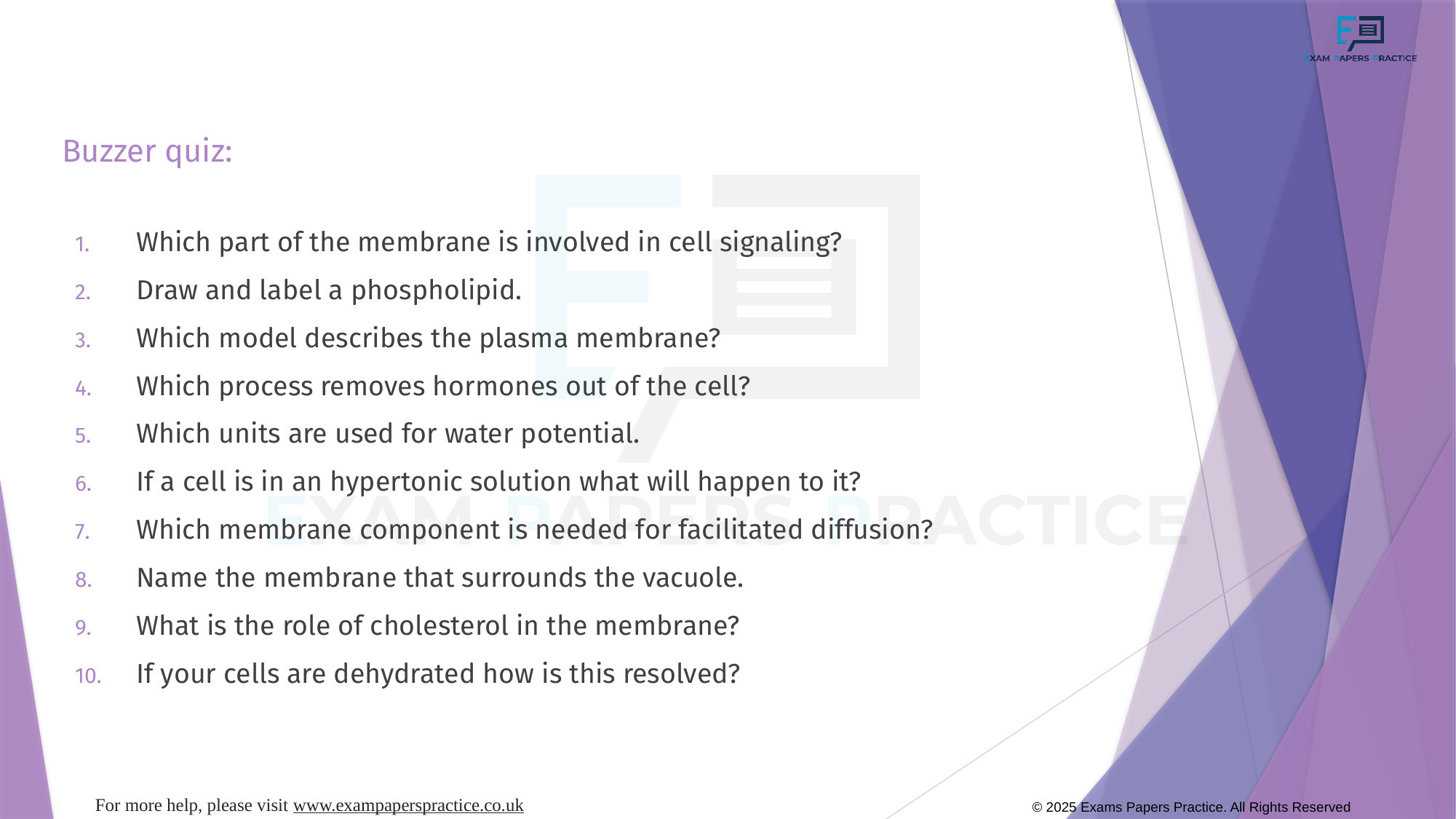

# Buzzer quiz:
Which part of the membrane is involved in cell signaling?
Draw and label a phospholipid.
Which model describes the plasma membrane?
Which process removes hormones out of the cell?
Which units are used for water potential.
If a cell is in an hypertonic solution what will happen to it?
Which membrane component is needed for facilitated diffusion?
Name the membrane that surrounds the vacuole.
What is the role of cholesterol in the membrane?
If your cells are dehydrated how is this resolved?